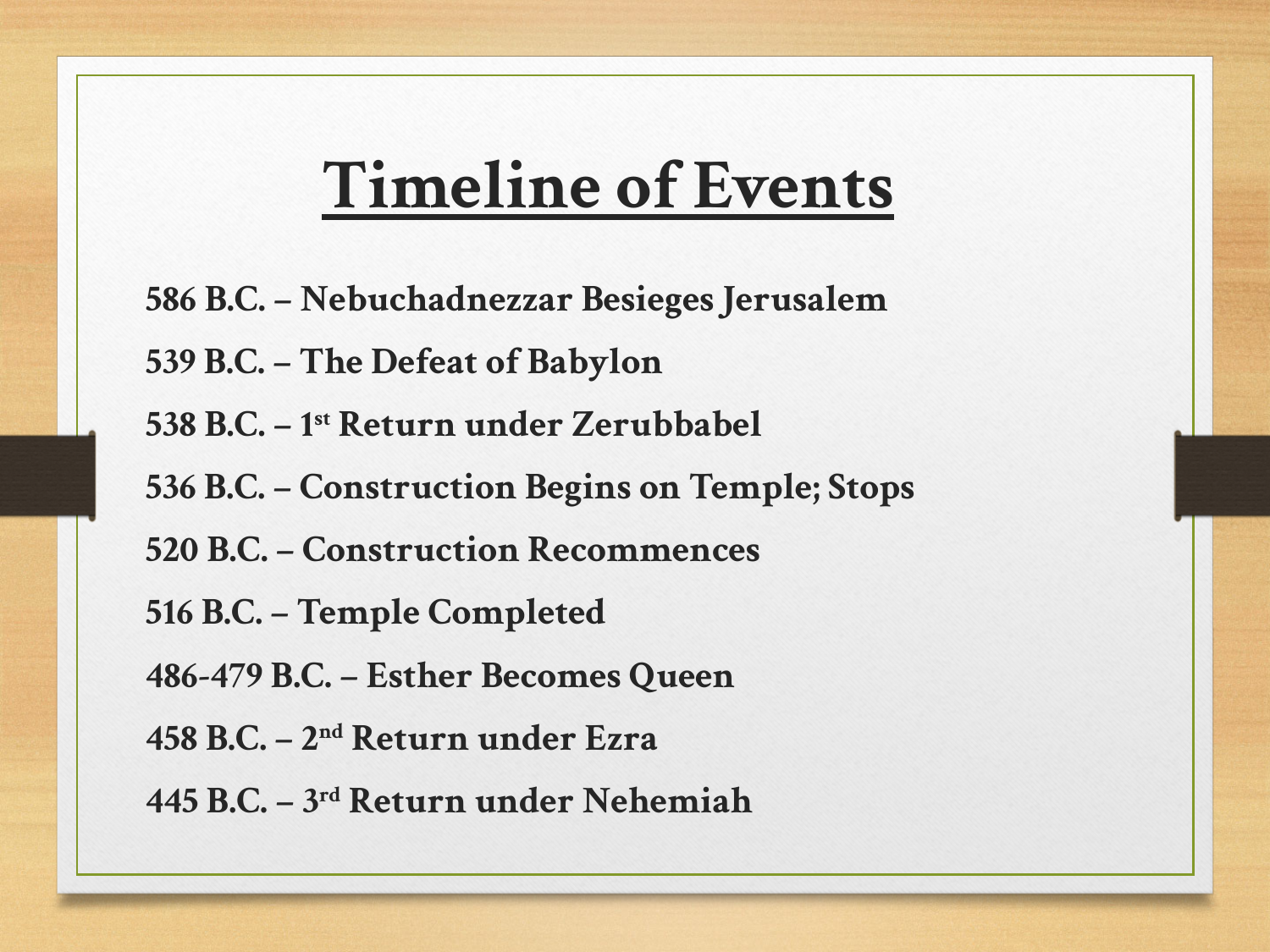

Timeline of Events
586 B.C. – Nebuchadnezzar Besieges Jerusalem
539 B.C. – The Defeat of Babylon
538 B.C. – 1st Return under Zerubbabel
536 B.C. – Construction Begins on Temple; Stops
520 B.C. – Construction Recommences
516 B.C. – Temple Completed
486-479 B.C. – Esther Becomes Queen
458 B.C. – 2nd Return under Ezra
445 B.C. – 3rd Return under Nehemiah